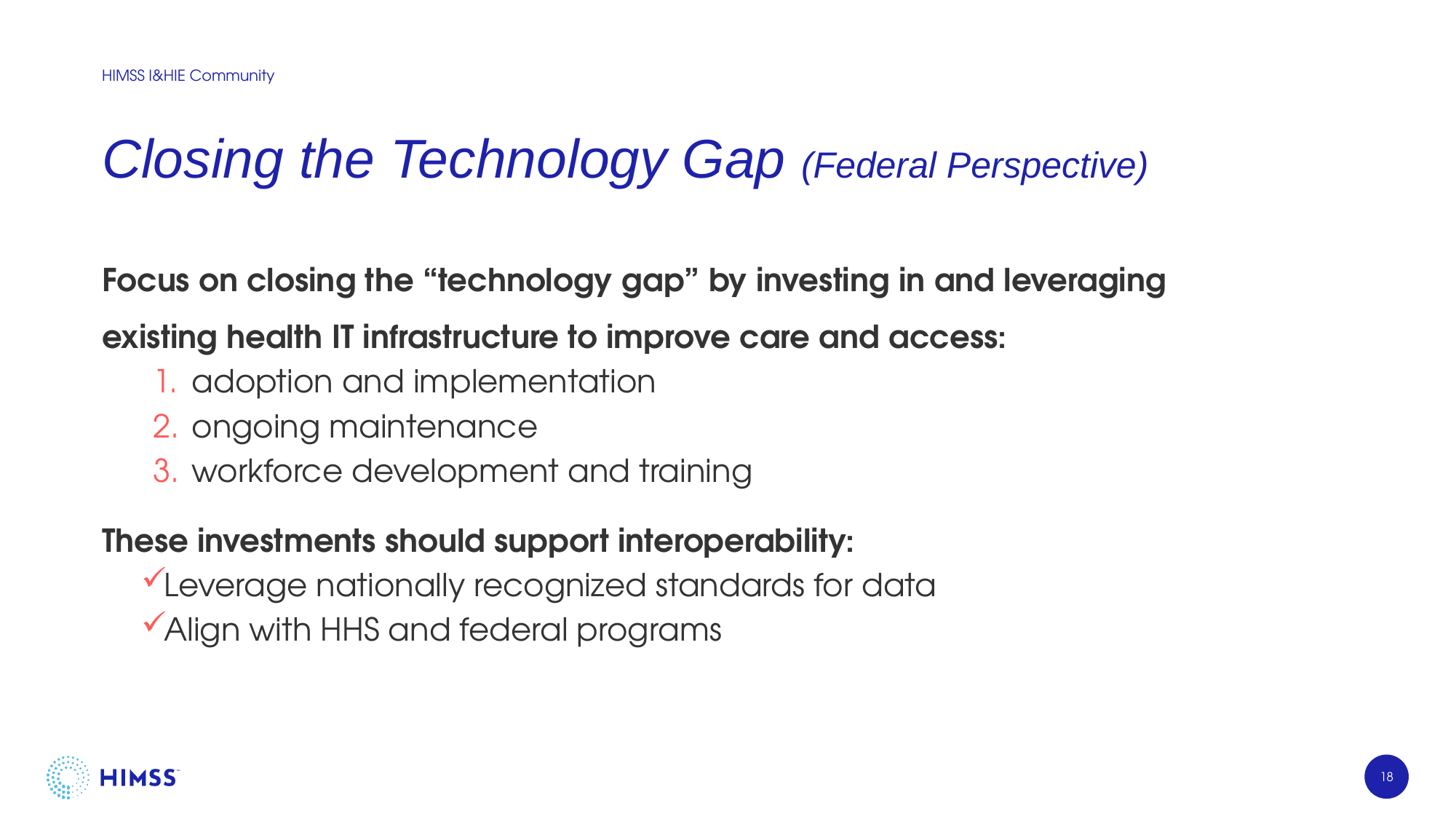

# Closing the Technology Gap (Federal Perspective)
Focus on closing the “technology gap” by investing in and leveraging existing health IT infrastructure to improve care and access:
adoption and implementation
ongoing maintenance
workforce development and training
These investments should support interoperability:
Leverage nationally recognized standards for data
Align with HHS and federal programs

18